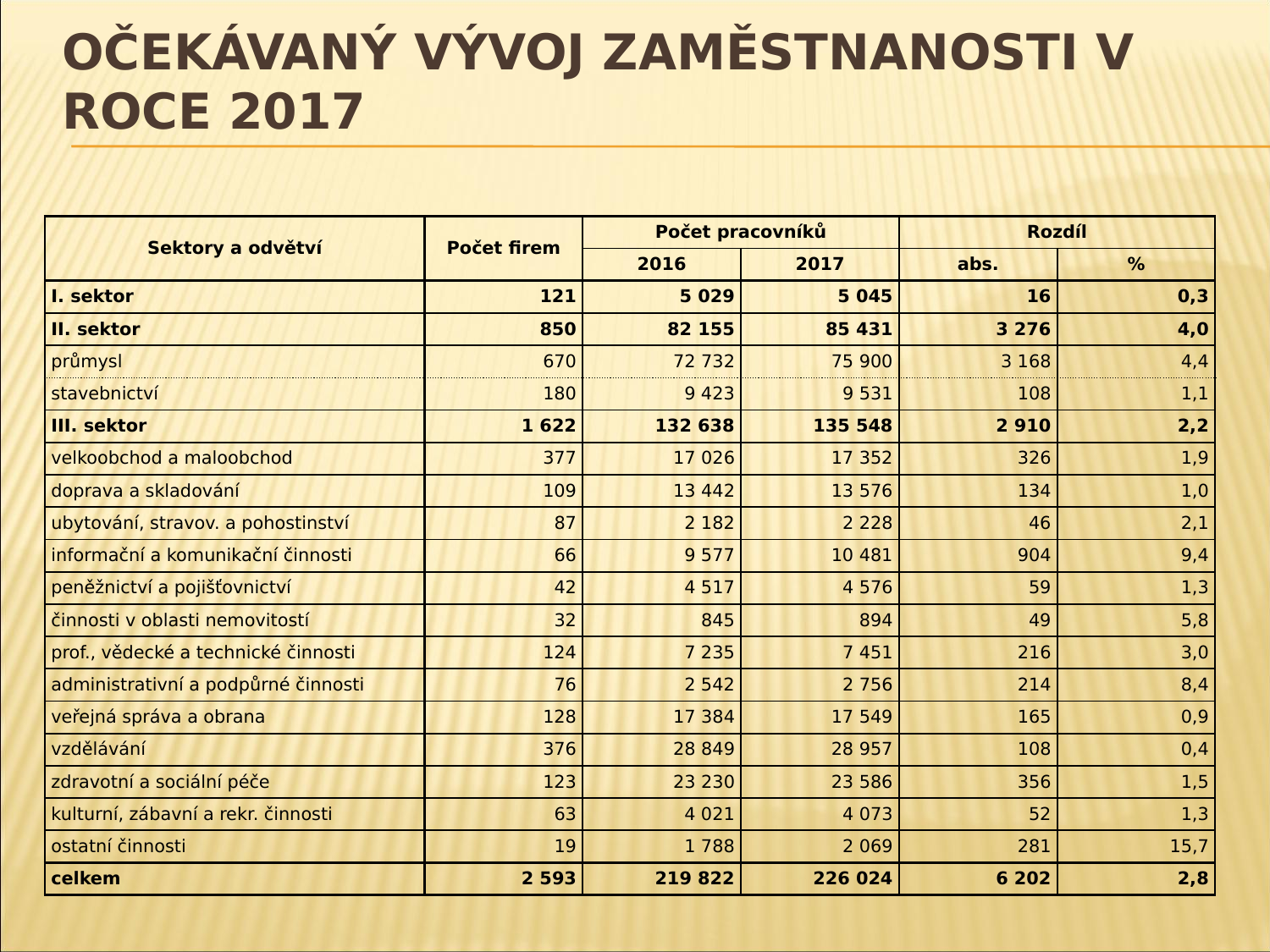

# Očekávaný vývoj zaměstnanosti v roce 2017
| Sektory a odvětví | Počet firem | Počet pracovníků |  | Rozdíl |  |
| --- | --- | --- | --- | --- | --- |
|  |  | 2016 | 2017 | abs. | % |
| I. sektor | 121 | 5 029 | 5 045 | 16 | 0,3 |
| II. sektor | 850 | 82 155 | 85 431 | 3 276 | 4,0 |
| průmysl | 670 | 72 732 | 75 900 | 3 168 | 4,4 |
| stavebnictví | 180 | 9 423 | 9 531 | 108 | 1,1 |
| III. sektor | 1 622 | 132 638 | 135 548 | 2 910 | 2,2 |
| velkoobchod a maloobchod | 377 | 17 026 | 17 352 | 326 | 1,9 |
| doprava a skladování | 109 | 13 442 | 13 576 | 134 | 1,0 |
| ubytování, stravov. a pohostinství | 87 | 2 182 | 2 228 | 46 | 2,1 |
| informační a komunikační činnosti | 66 | 9 577 | 10 481 | 904 | 9,4 |
| peněžnictví a pojišťovnictví | 42 | 4 517 | 4 576 | 59 | 1,3 |
| činnosti v oblasti nemovitostí | 32 | 845 | 894 | 49 | 5,8 |
| prof., vědecké a technické činnosti | 124 | 7 235 | 7 451 | 216 | 3,0 |
| administrativní a podpůrné činnosti | 76 | 2 542 | 2 756 | 214 | 8,4 |
| veřejná správa a obrana | 128 | 17 384 | 17 549 | 165 | 0,9 |
| vzdělávání | 376 | 28 849 | 28 957 | 108 | 0,4 |
| zdravotní a sociální péče | 123 | 23 230 | 23 586 | 356 | 1,5 |
| kulturní, zábavní a rekr. činnosti | 63 | 4 021 | 4 073 | 52 | 1,3 |
| ostatní činnosti | 19 | 1 788 | 2 069 | 281 | 15,7 |
| celkem | 2 593 | 219 822 | 226 024 | 6 202 | 2,8 |